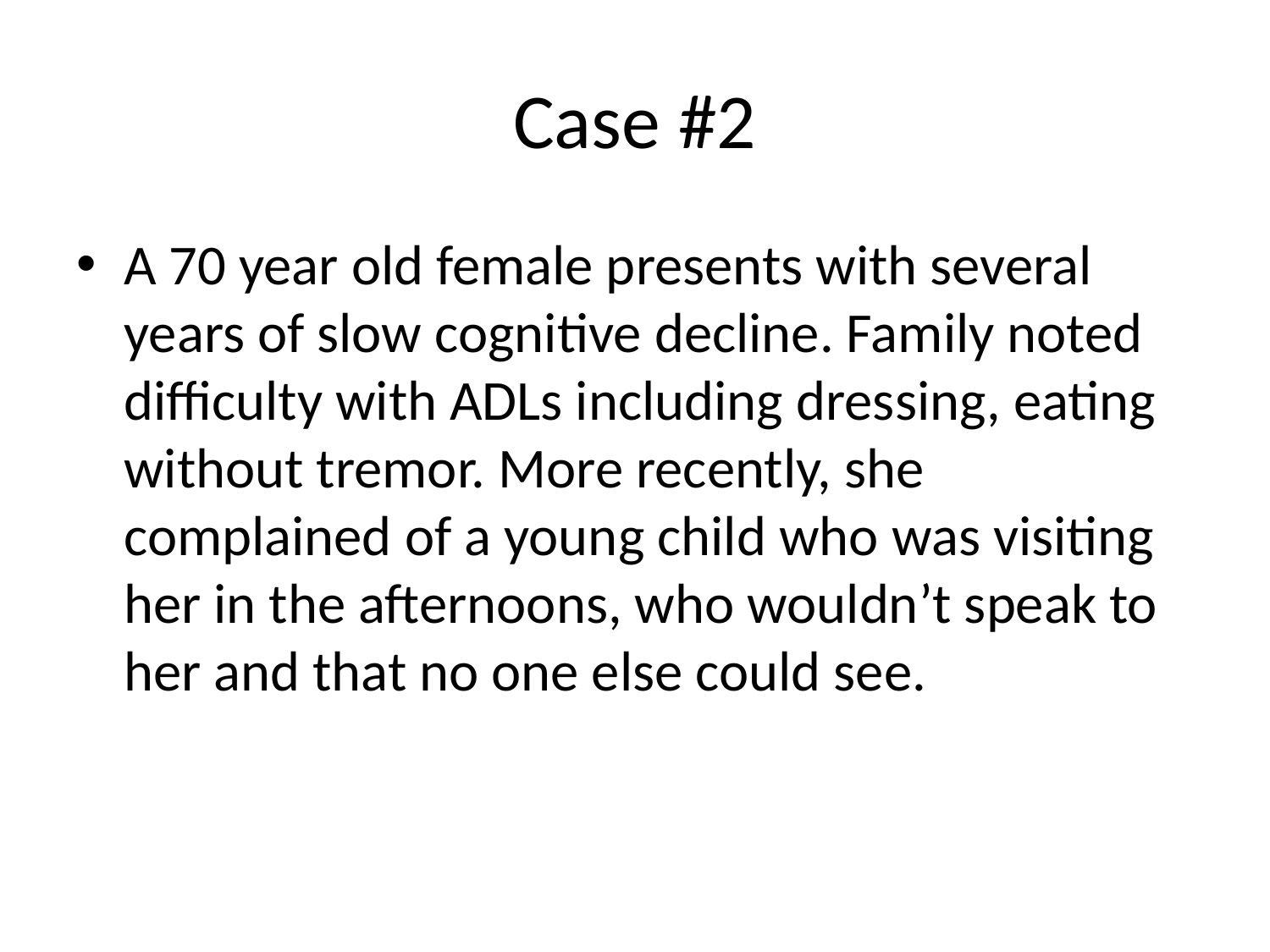

# Case #2
A 70 year old female presents with several years of slow cognitive decline. Family noted difficulty with ADLs including dressing, eating without tremor. More recently, she complained of a young child who was visiting her in the afternoons, who wouldn’t speak to her and that no one else could see.